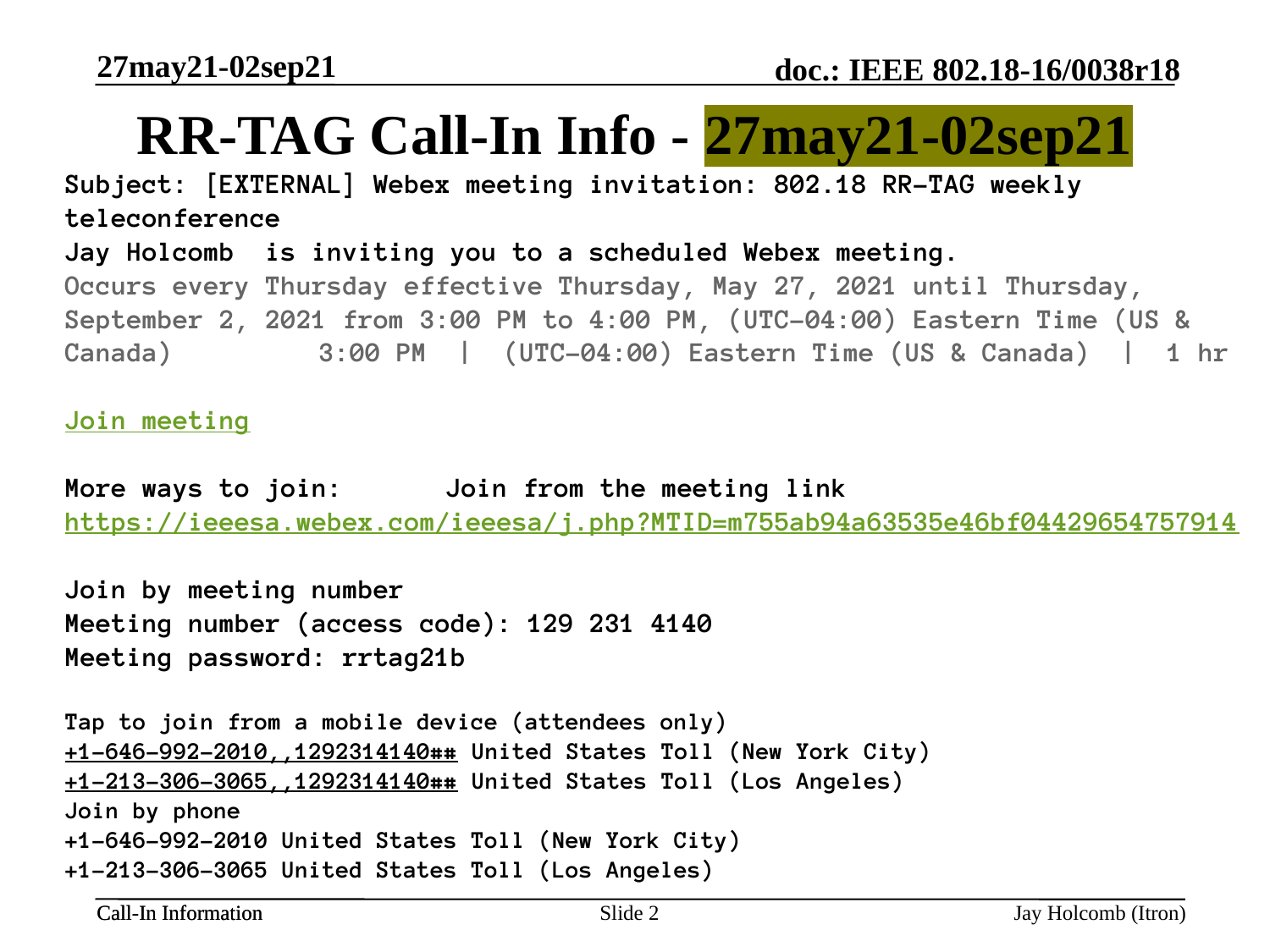

27may21-02sep21
# RR-TAG Call-In Info - 27may21-02sep21
Subject: [EXTERNAL] Webex meeting invitation: 802.18 RR-TAG weekly teleconference
Jay Holcomb  is inviting you to a scheduled Webex meeting.
Occurs every Thursday effective Thursday, May 27, 2021 until Thursday, September 2, 2021 from 3:00 PM to 4:00 PM, (UTC-04:00) Eastern Time (US & Canada) 		3:00 PM  |  (UTC-04:00) Eastern Time (US & Canada)  |  1 hr

Join meeting

More ways to join:	Join from the meeting link
https://ieeesa.webex.com/ieeesa/j.php?MTID=m755ab94a63535e46bf04429654757914

Join by meeting number
Meeting number (access code): 129 231 4140
Meeting password: rrtag21b

Tap to join from a mobile device (attendees only)
+1-646-992-2010,,1292314140## United States Toll (New York City)
+1-213-306-3065,,1292314140## United States Toll (Los Angeles)
Join by phone
+1-646-992-2010 United States Toll (New York City)
+1-213-306-3065 United States Toll (Los Angeles)
Slide 2
Jay Holcomb (Itron)